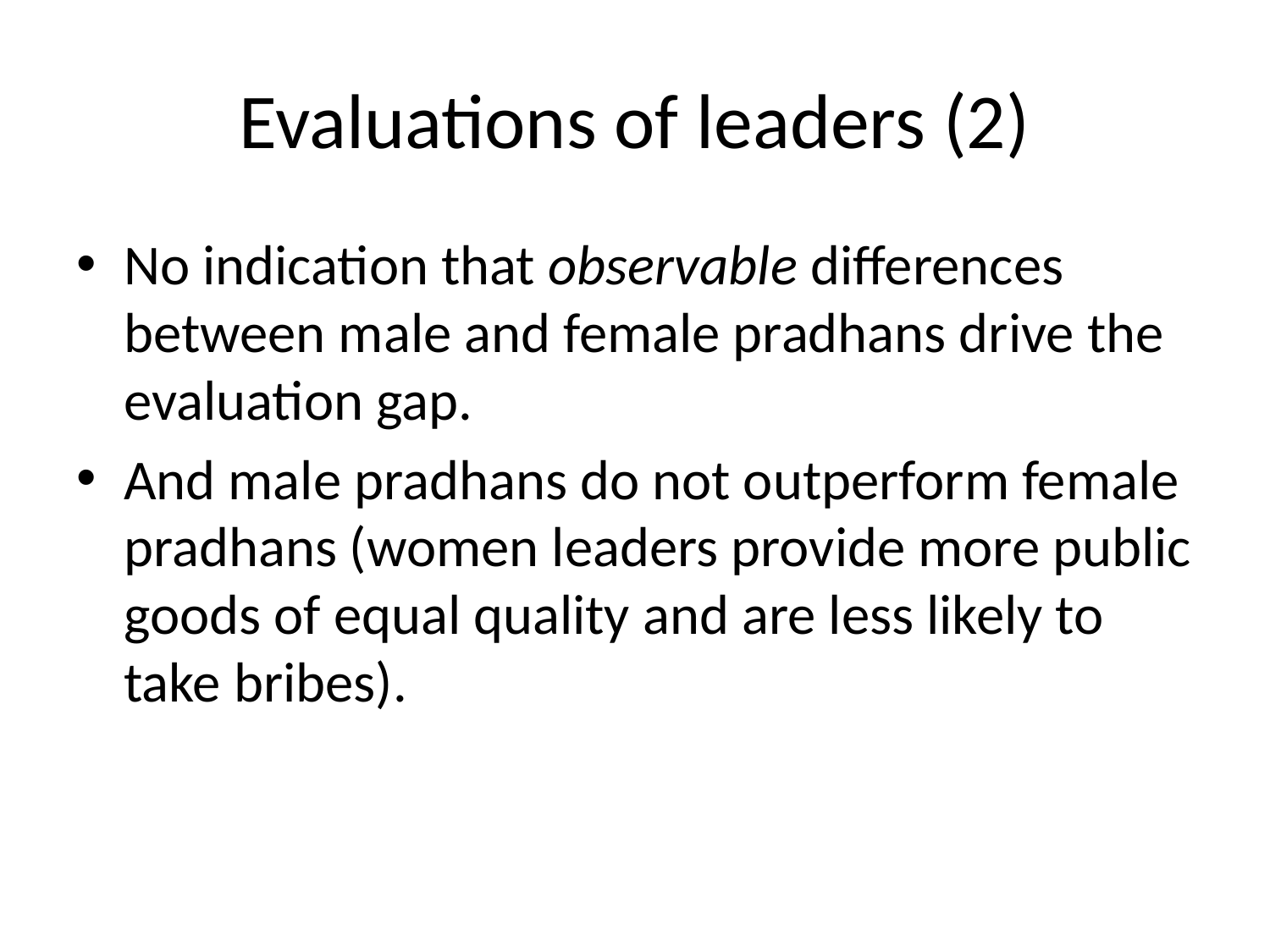

# Evaluations of leaders (2)
No indication that observable differences between male and female pradhans drive the evaluation gap.
And male pradhans do not outperform female pradhans (women leaders provide more public goods of equal quality and are less likely to take bribes).